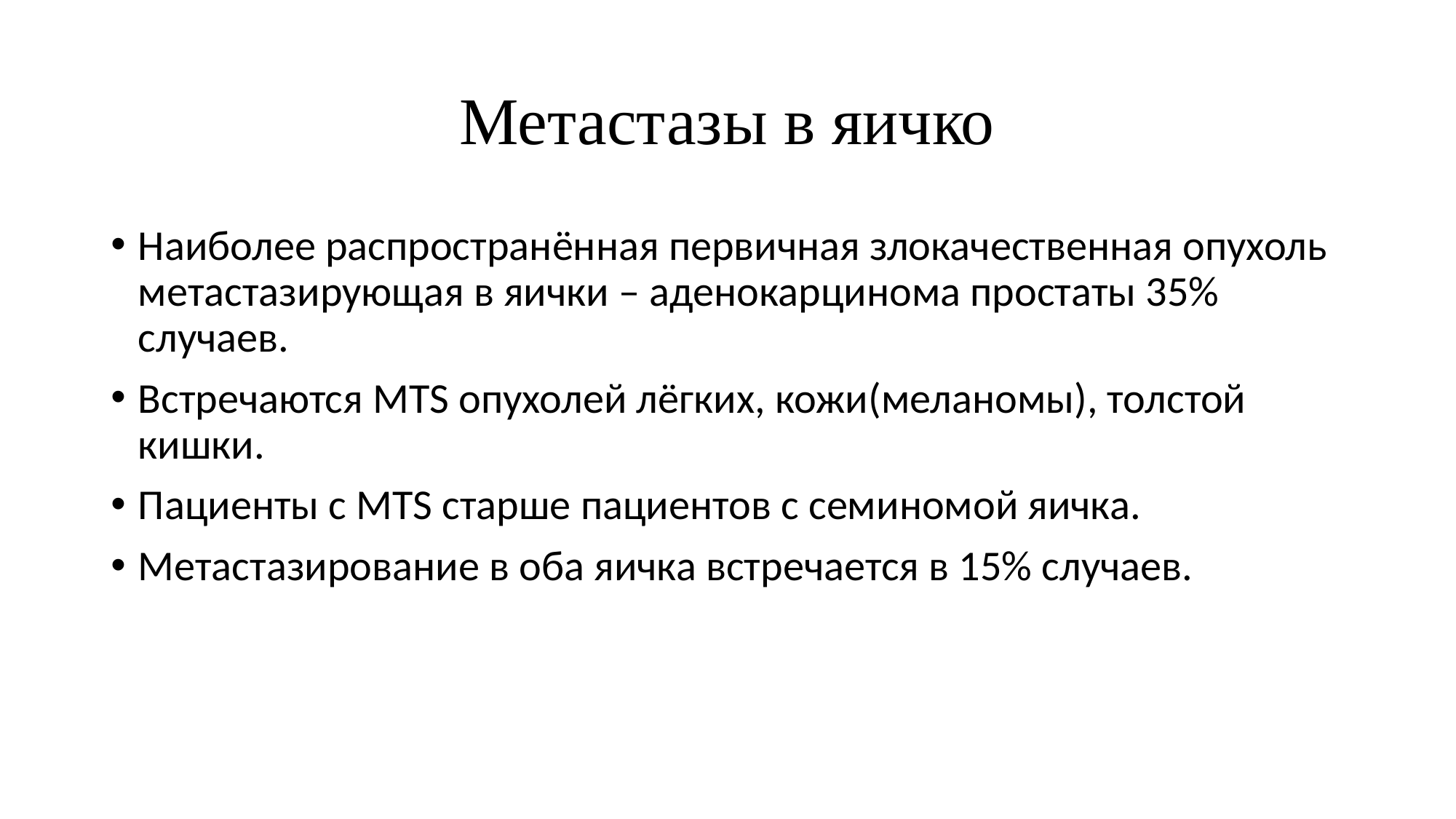

# Метастазы в яичко
Наиболее распространённая первичная злокачественная опухоль метастазирующая в яички – аденокарцинома простаты 35% случаев.
Встречаются MTS опухолей лёгких, кожи(меланомы), толстой кишки.
Пациенты с MTS старше пациентов с семиномой яичка.
Метастазирование в оба яичка встречается в 15% случаев.